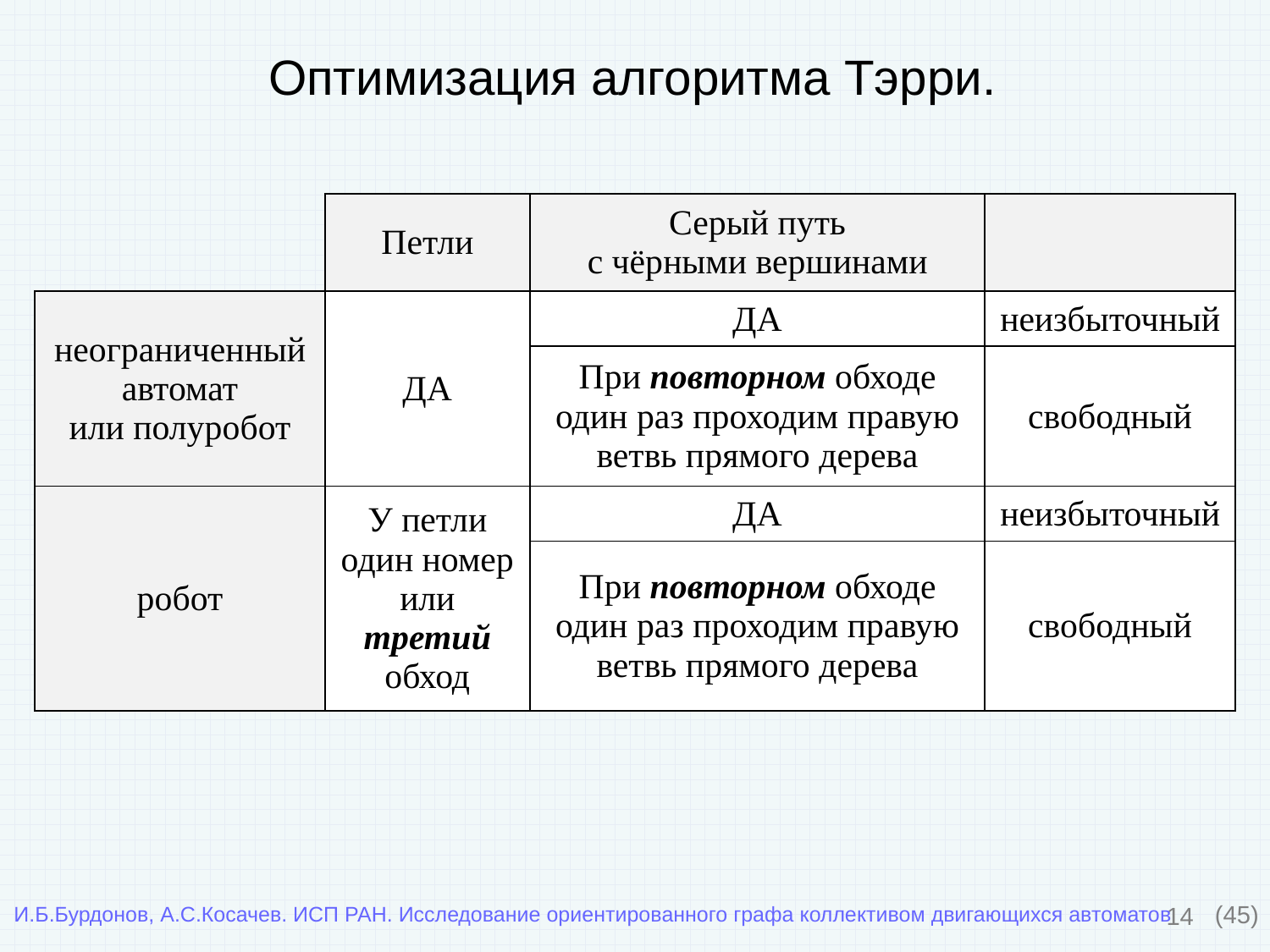

# Оптимизация алгоритма Тэрри.
|  | Петли | Серый путь с чёрными вершинами |  |
| --- | --- | --- | --- |
| неограниченный автомат или полуробот | ДА | ДА | неизбыточный |
|  |  | При повторном обходе один раз проходим правую ветвь прямого дерева | свободный |
| робот | У петли один номер или третий обход | ДА | неизбыточный |
|  |  | При повторном обходе один раз проходим правую ветвь прямого дерева | свободный |
14
(45)
И.Б.Бурдонов, А.С.Косачев. ИСП РАН. Исследование ориентированного графа коллективом двигающихся автоматов